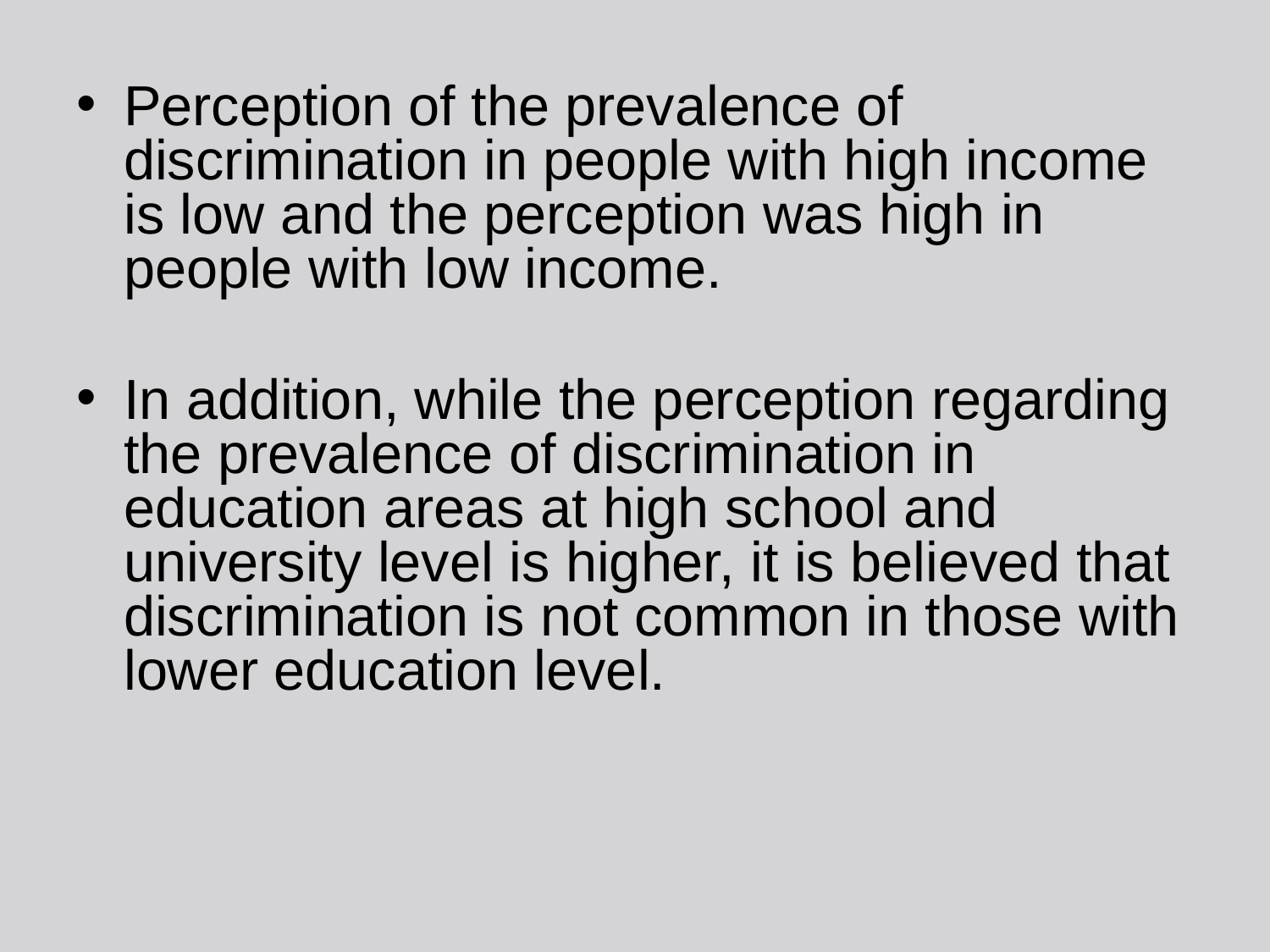

Perception of the prevalence of discrimination in people with high income is low and the perception was high in people with low income.

In addition, while the perception regarding the prevalence of discrimination in education areas at high school and university level is higher, it is believed that discrimination is not common in those with lower education level.